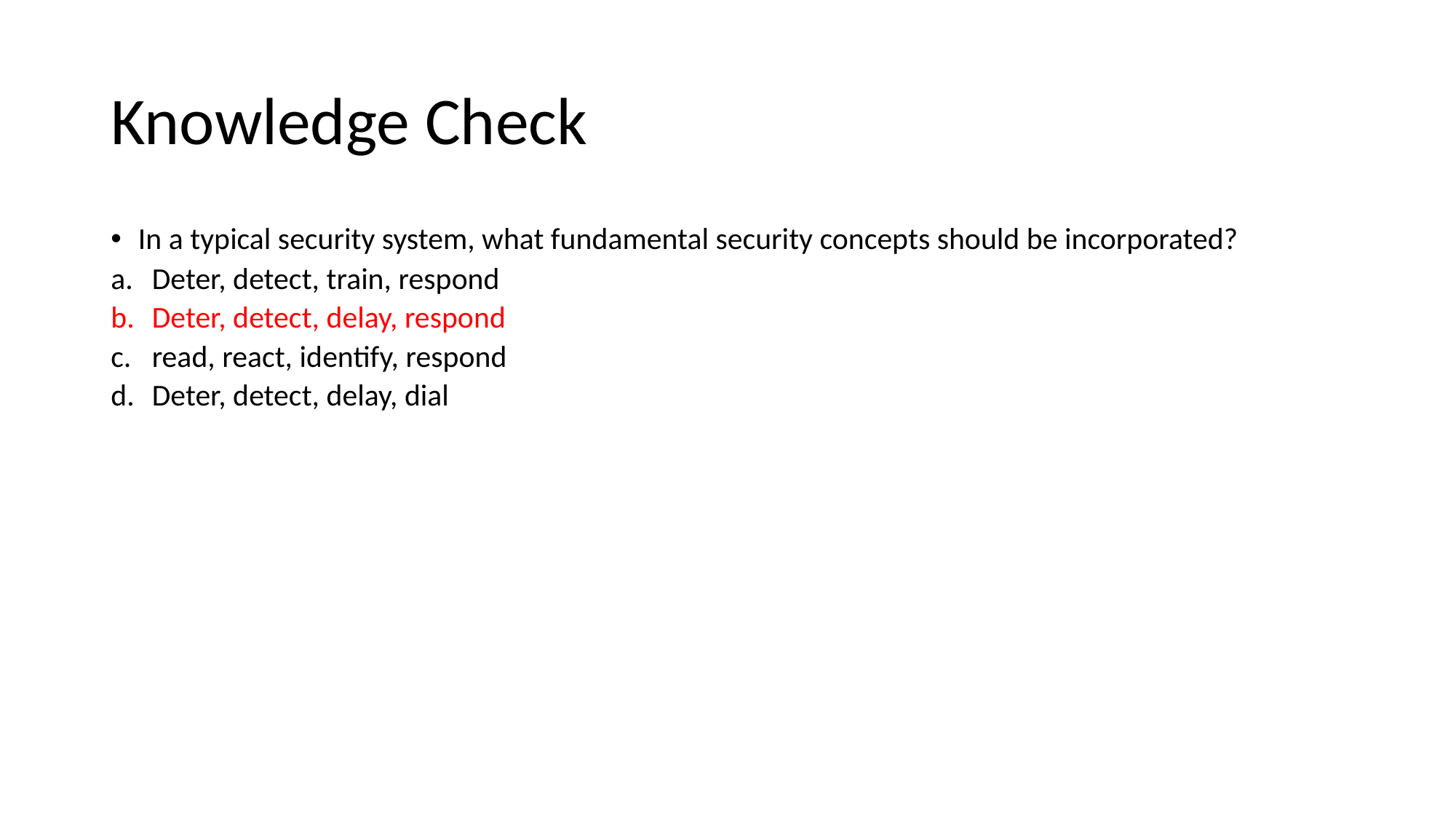

# Knowledge Check
In a typical security system, what fundamental security concepts should be incorporated?
Deter, detect, train, respond
Deter, detect, delay, respond
read, react, identify, respond
Deter, detect, delay, dial